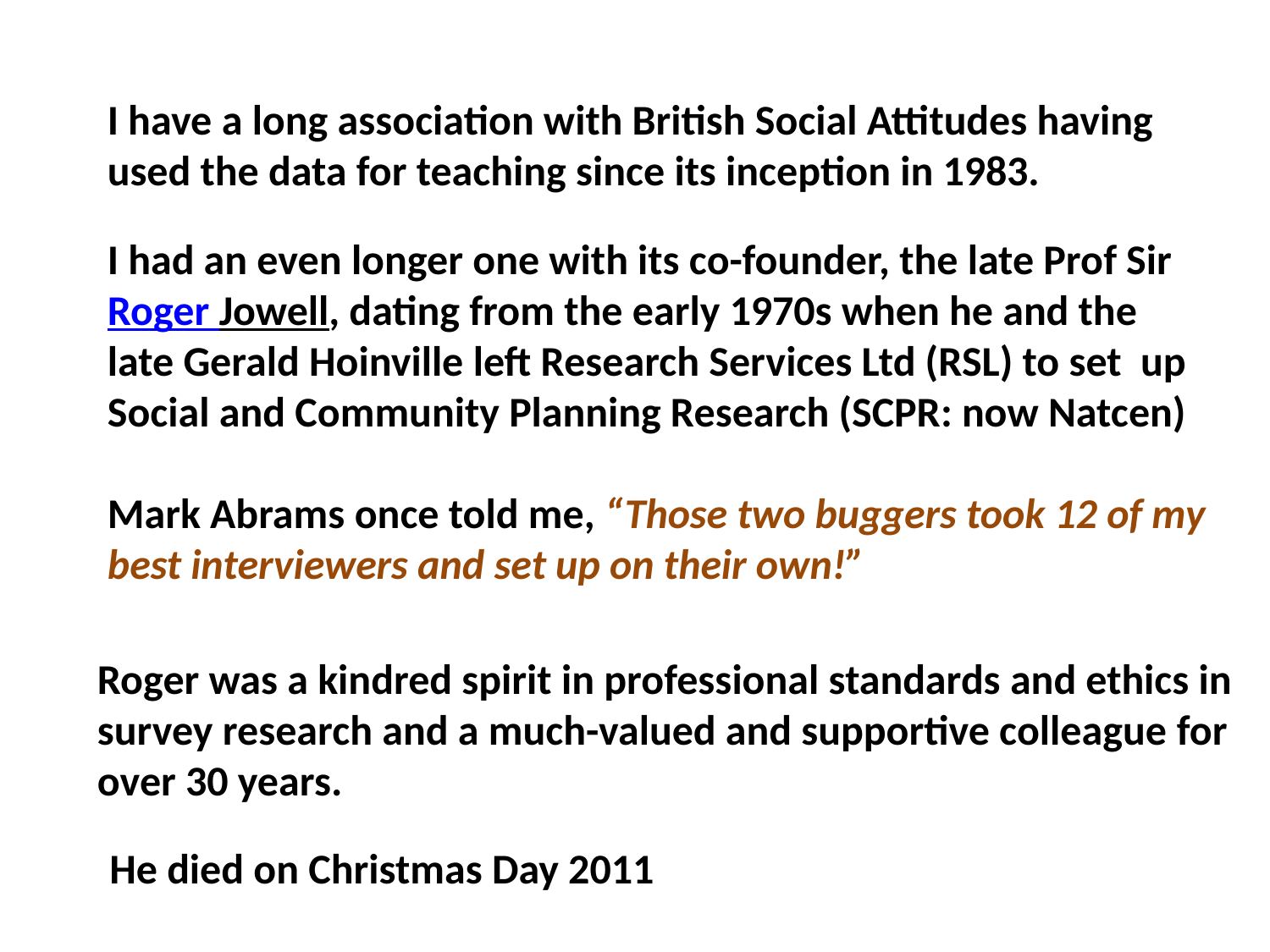

I have a long association with British Social Attitudes having used the data for teaching since its inception in 1983.
I had an even longer one with its co-founder, the late Prof Sir Roger Jowell, dating from the early 1970s when he and the late Gerald Hoinville left Research Services Ltd (RSL) to set  up Social and Community Planning Research (SCPR: now Natcen)

Mark Abrams once told me, “Those two buggers took 12 of my best interviewers and set up on their own!”
Roger was a kindred spirit in professional standards and ethics in survey research and a much-valued and supportive colleague for over 30 years.
He died on Christmas Day 2011